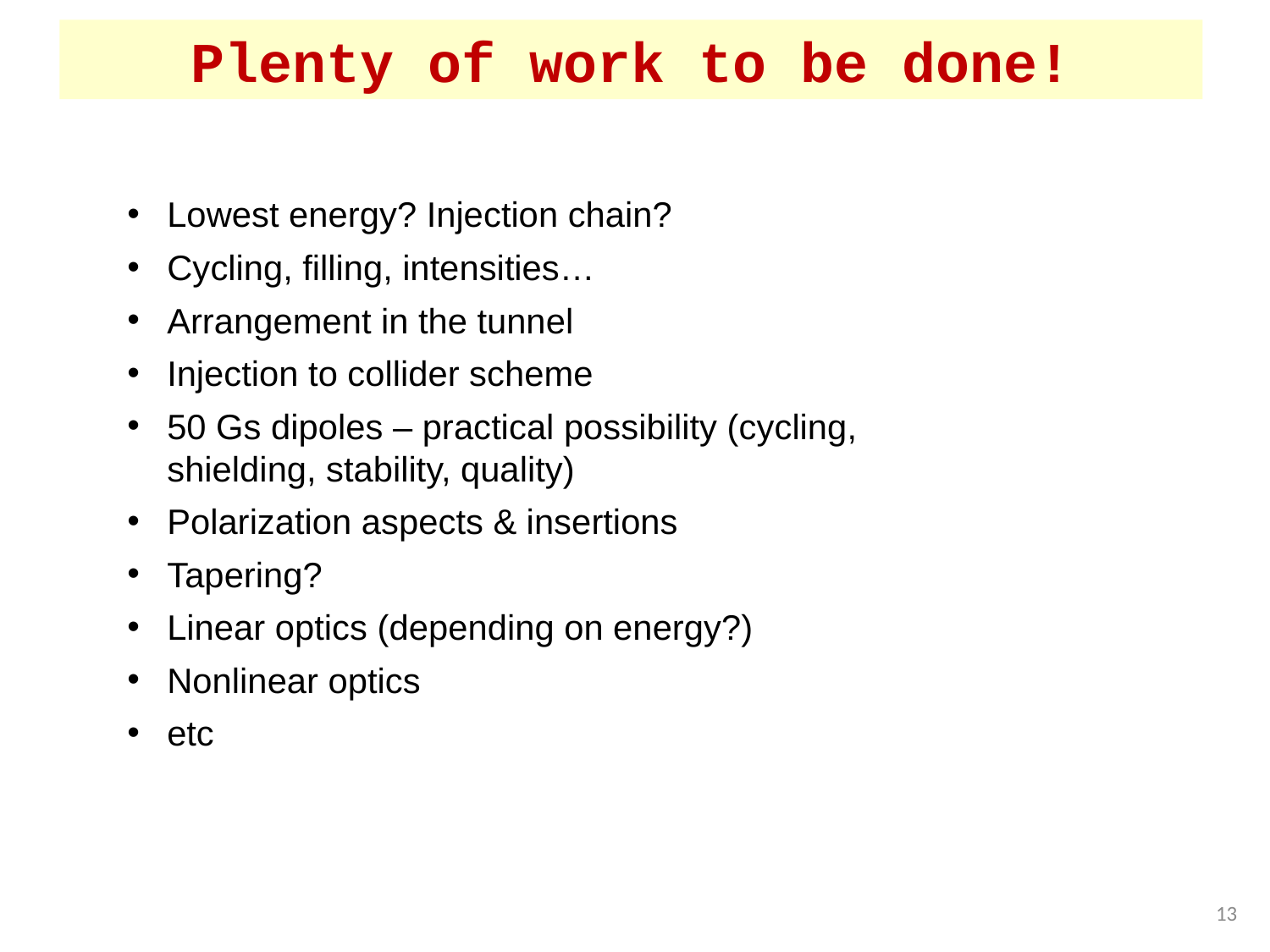

# Plenty of work to be done!
Lowest energy? Injection chain?
Cycling, filling, intensities…
Arrangement in the tunnel
Injection to collider scheme
50 Gs dipoles – practical possibility (cycling, shielding, stability, quality)
Polarization aspects & insertions
Tapering?
Linear optics (depending on energy?)
Nonlinear optics
etc
13